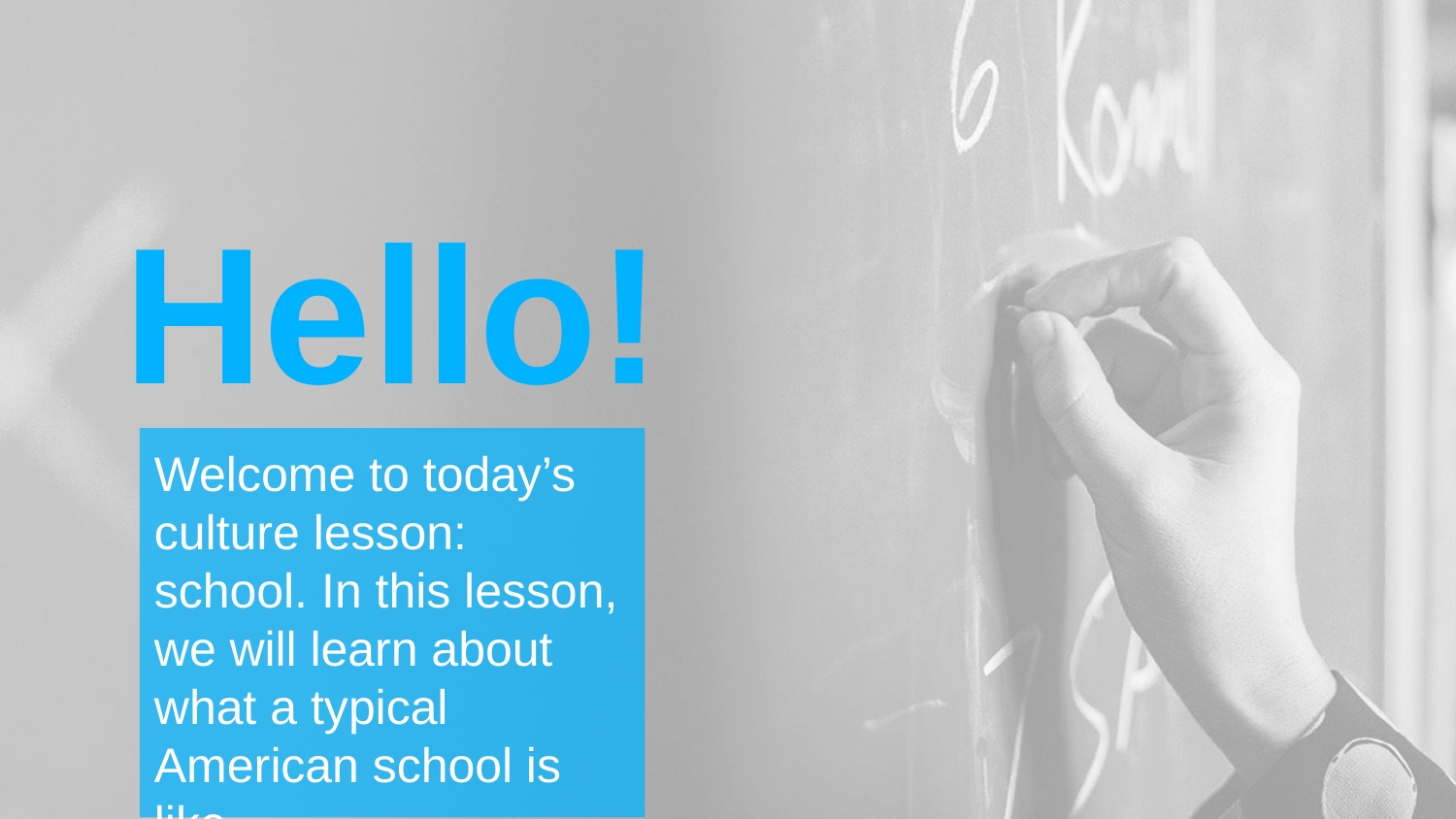

Hello!
Welcome to today’s culture lesson: school. In this lesson, we will learn about what a typical American school is like.

Selamat datang di pelajaran culture hari ini: sekolah. Di pelajaran ini, kita akan belajar tentang sekolah-sekolah America.